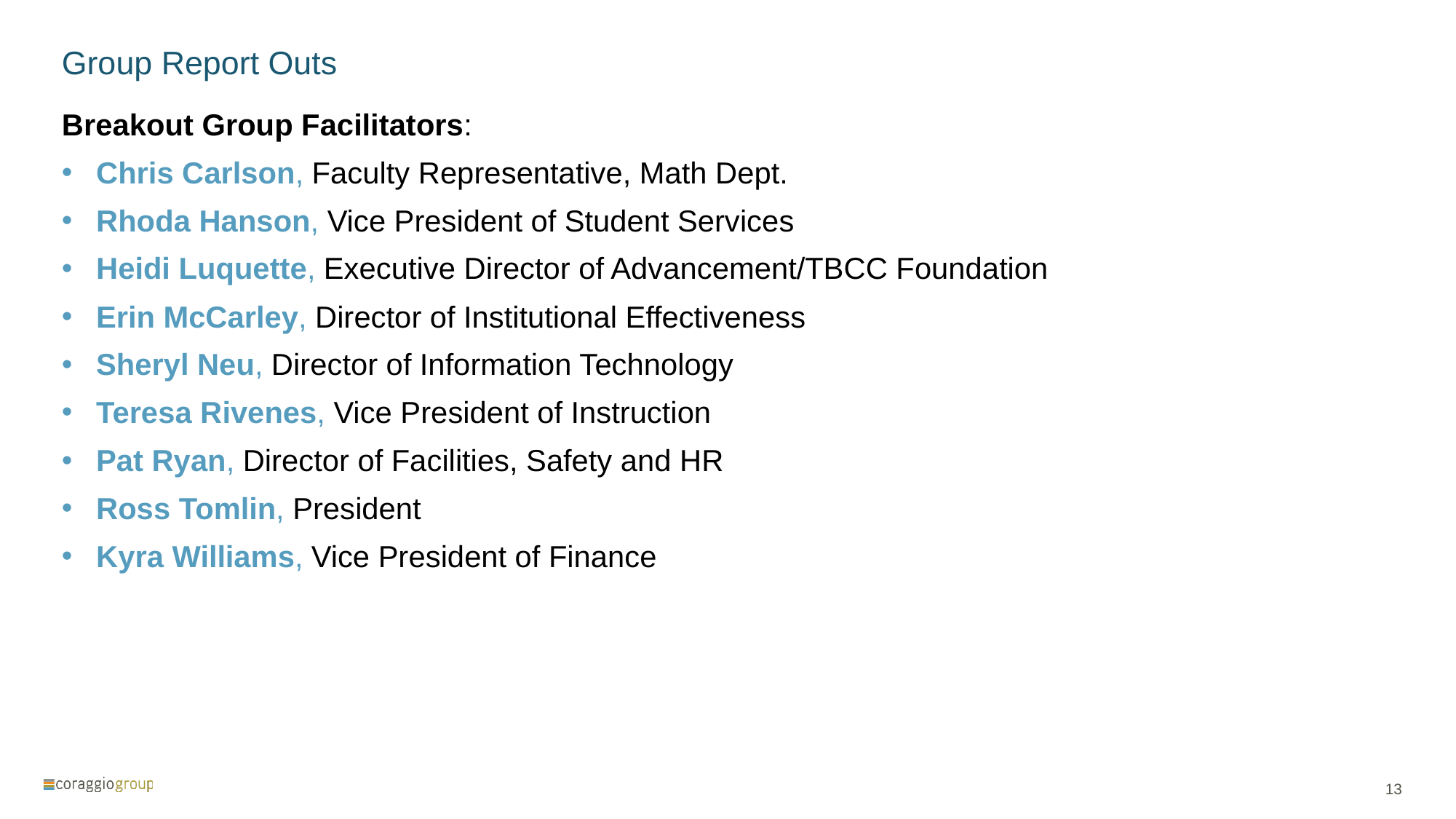

Group Report Outs
Breakout Group Facilitators:
Chris Carlson, Faculty Representative, Math Dept.
Rhoda Hanson, Vice President of Student Services
Heidi Luquette, Executive Director of Advancement/TBCC Foundation
Erin McCarley, Director of Institutional Effectiveness
Sheryl Neu, Director of Information Technology
Teresa Rivenes, Vice President of Instruction
Pat Ryan, Director of Facilities, Safety and HR
Ross Tomlin, President
Kyra Williams, Vice President of Finance

13